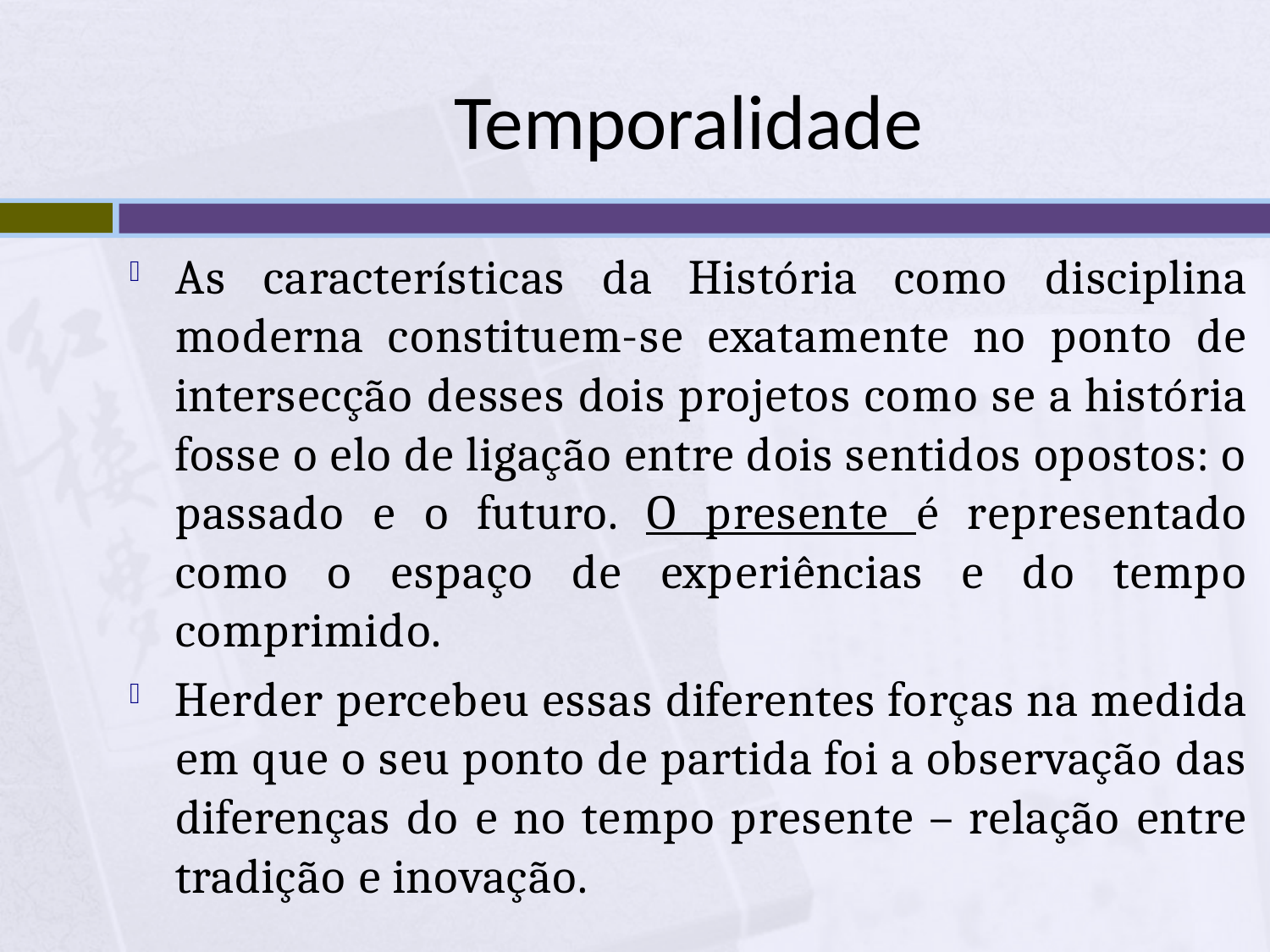

# Temporalidade
As características da História como disciplina moderna constituem-se exatamente no ponto de intersecção desses dois projetos como se a história fosse o elo de ligação entre dois sentidos opostos: o passado e o futuro. O presente é representado como o espaço de experiências e do tempo comprimido.
Herder percebeu essas diferentes forças na medida em que o seu ponto de partida foi a observação das diferenças do e no tempo presente – relação entre tradição e inovação.